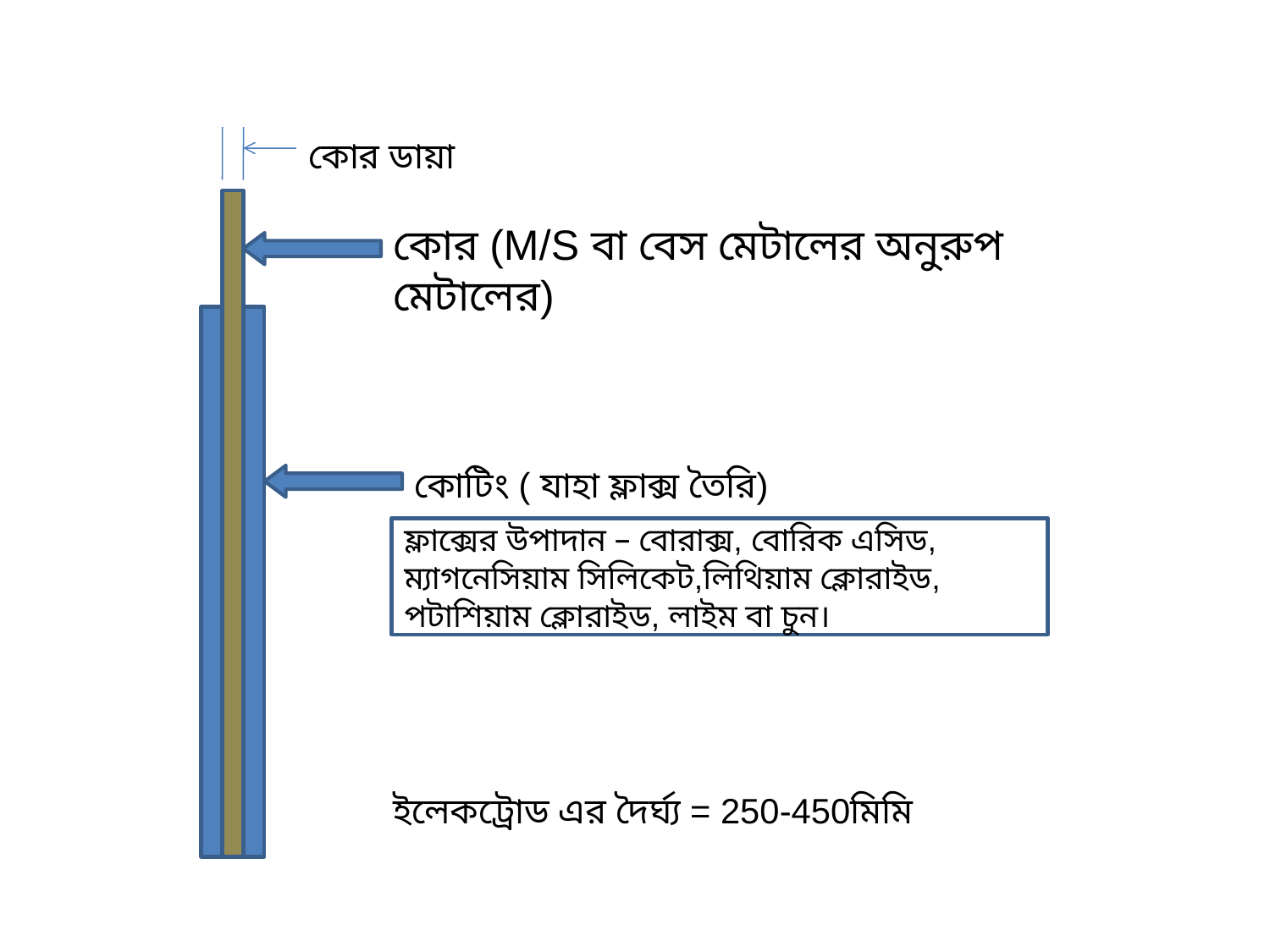

কোর ডায়া

কোর (M/S বা বেস মেটালের অনুরুপ মেটালের)

কোটিং ( যাহা ফ্লাক্স তৈরি)

ফ্লাক্সের উপাদান – বোরাক্স, বোরিক এসিড, ম্যাগনেসিয়াম সিলিকেট,লিথিয়াম ক্লোরাইড, পটাশিয়াম ক্লোরাইড, লাইম বা চুন।
ইলেকট্রোড এর দৈর্ঘ্য = 250-450মিমি